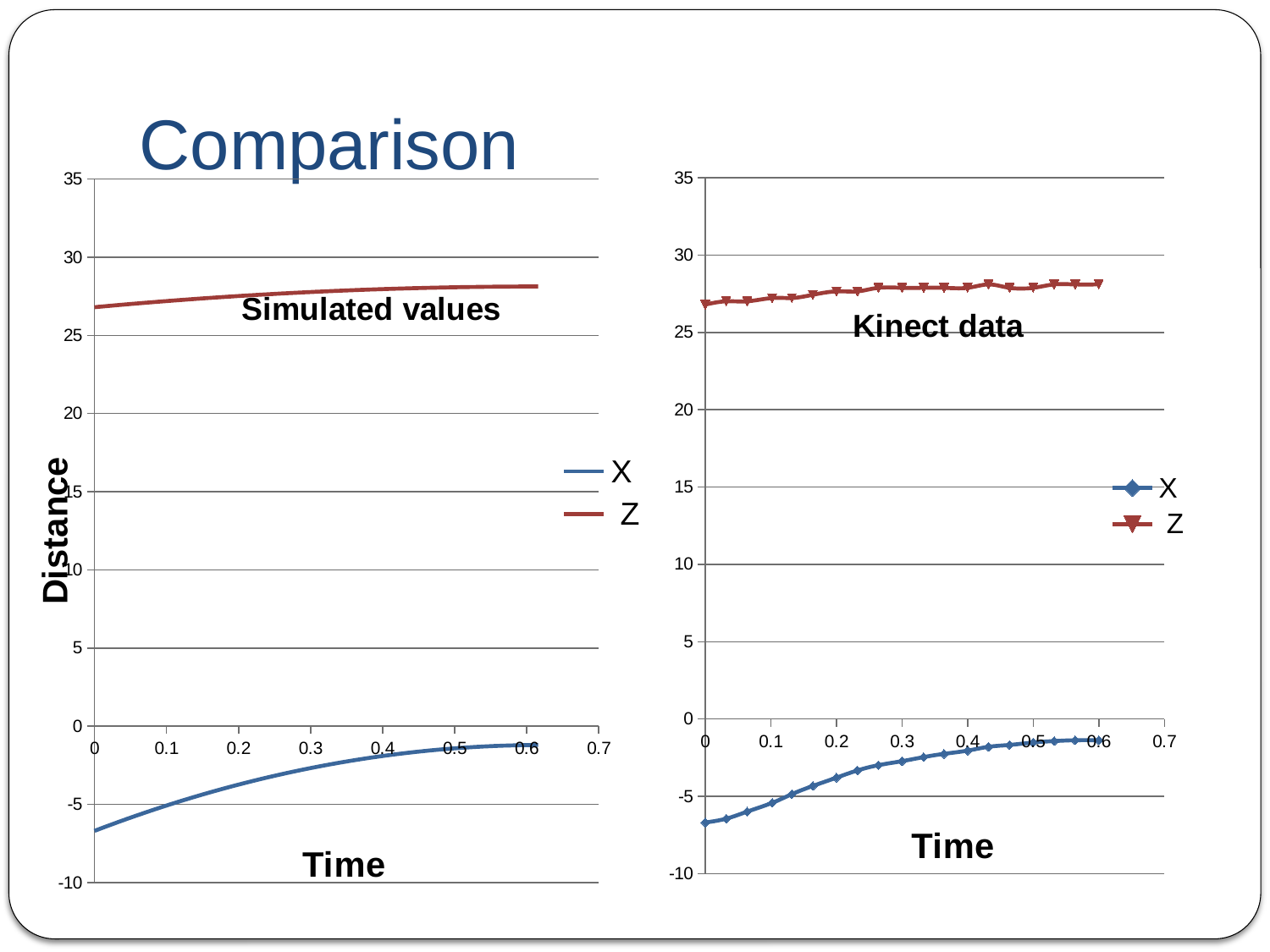

# Comparison

### Chart: Kinect data

| Category | X  |  Z |
|---|---|---|

### Chart: Simulated values

| Category | X  |  Z |
|---|---|---|